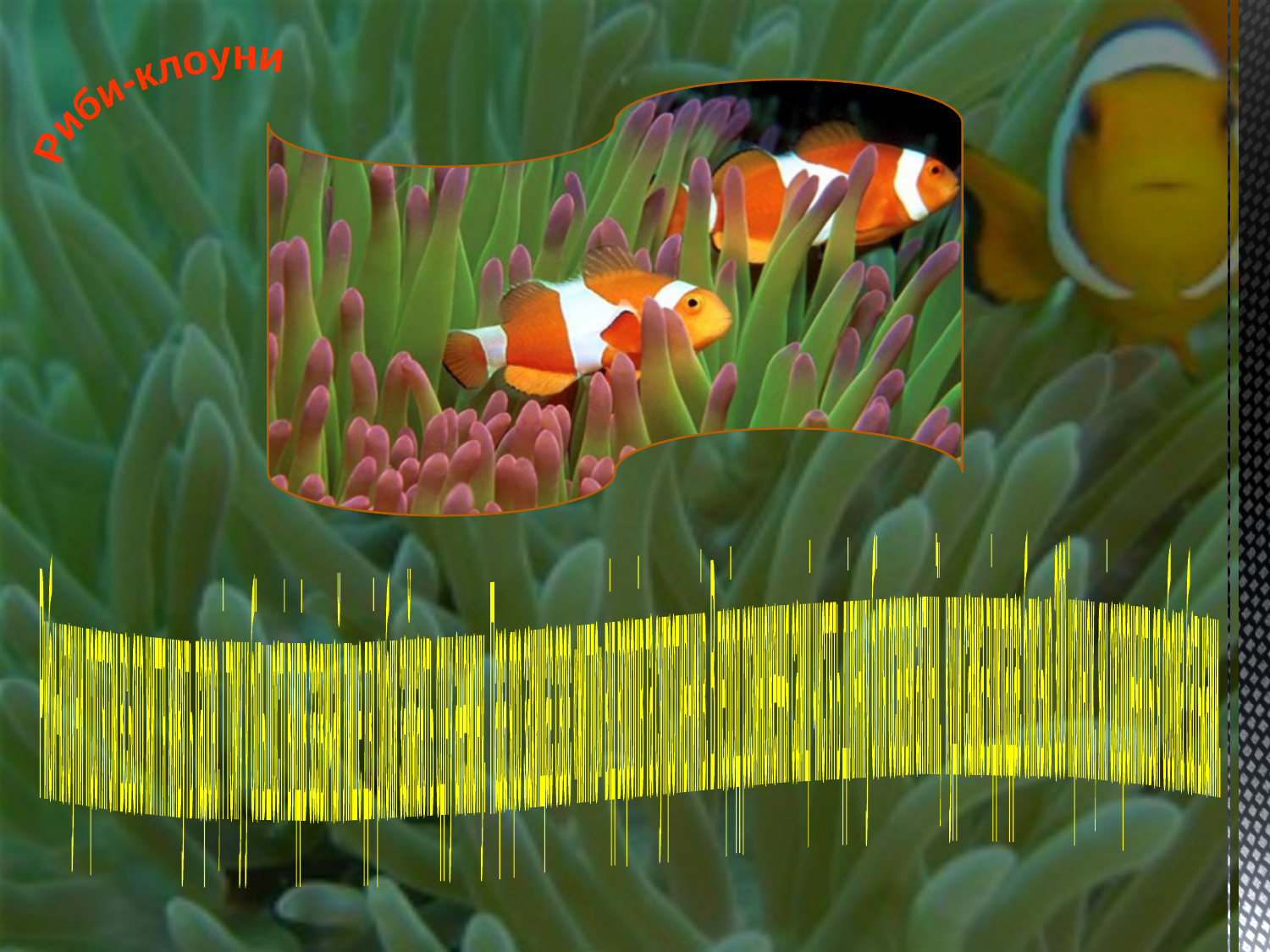

Риби-клоуни

Риби-клоуни протягом всього життя живуть парою, і тому у більшості видів зазвичай лише дві рибки займають одну анемону.  Пара яро захищає своє «житло» від ворогів та супротивників. В період розмноження самці чистять ділянку біля основи актинії,  куди самка відкладає близько 300 ікринок, які охороняються обома батьками.